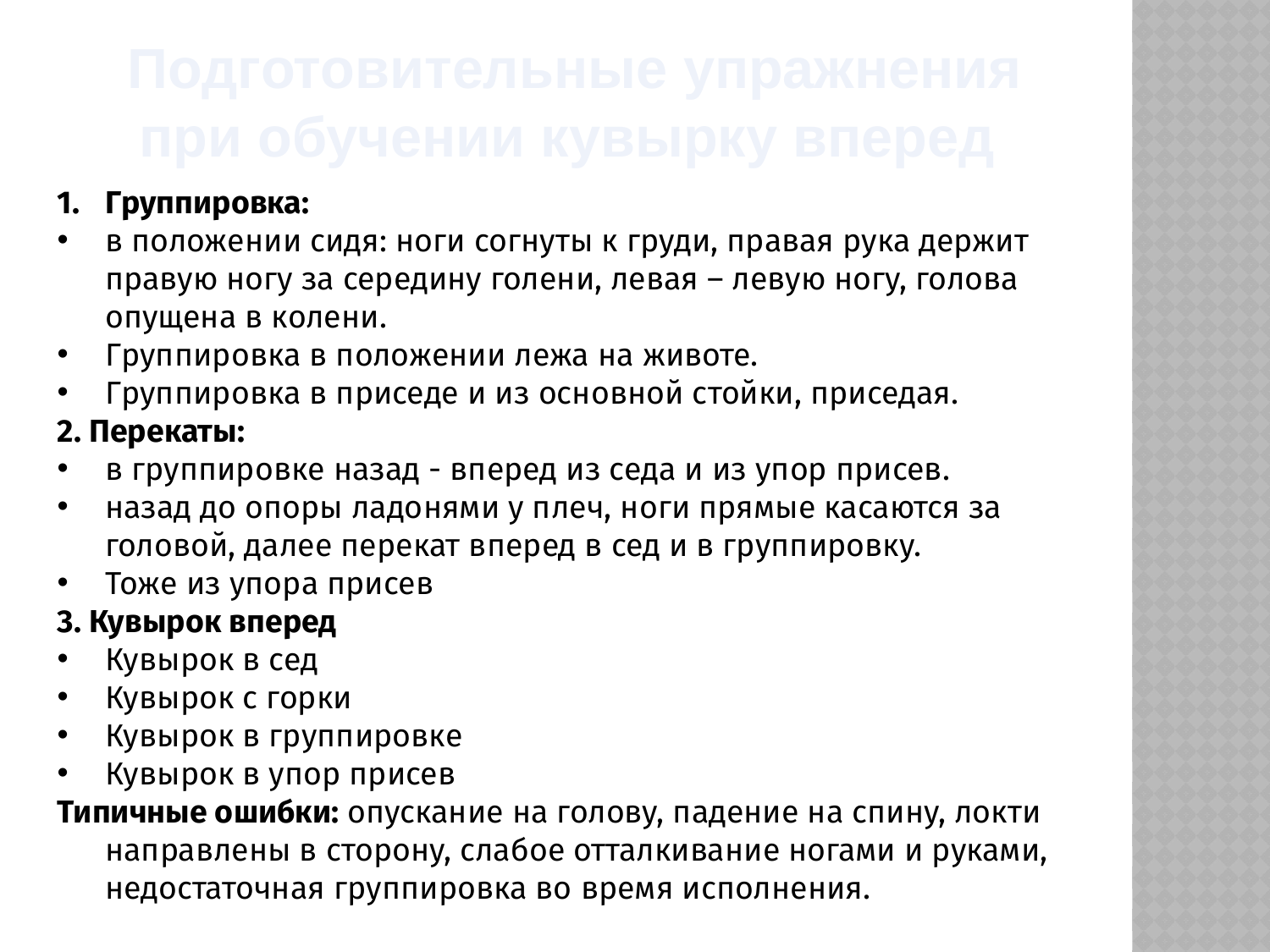

Подготовительные упражнения при обучении кувырку вперед
Группировка:
в положении сидя: ноги согнуты к груди, правая рука держит правую ногу за середину голени, левая – левую ногу, голова опущена в колени.
Группировка в положении лежа на животе.
Группировка в приседе и из основной стойки, приседая.
2. Перекаты:
в группировке назад - вперед из седа и из упор присев.
назад до опоры ладонями у плеч, ноги прямые касаются за головой, далее перекат вперед в сед и в группировку.
Тоже из упора присев
3. Кувырок вперед
Кувырок в сед
Кувырок с горки
Кувырок в группировке
Кувырок в упор присев
Типичные ошибки: опускание на голову, падение на спину, локти направлены в сторону, слабое отталкивание ногами и руками, недостаточная группировка во время исполнения.